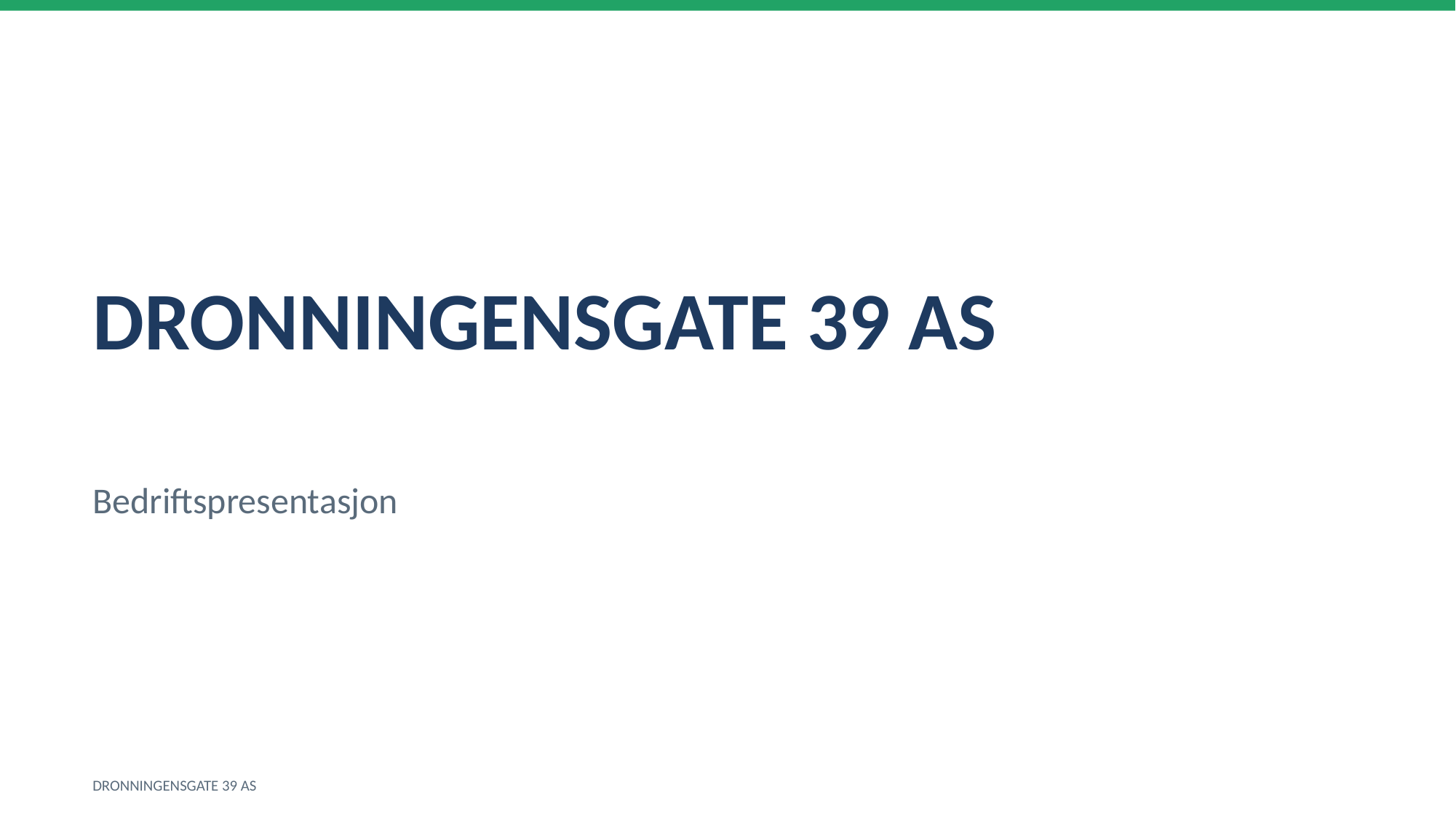

DRONNINGENSGATE 39 AS
Bedriftspresentasjon
DRONNINGENSGATE 39 AS